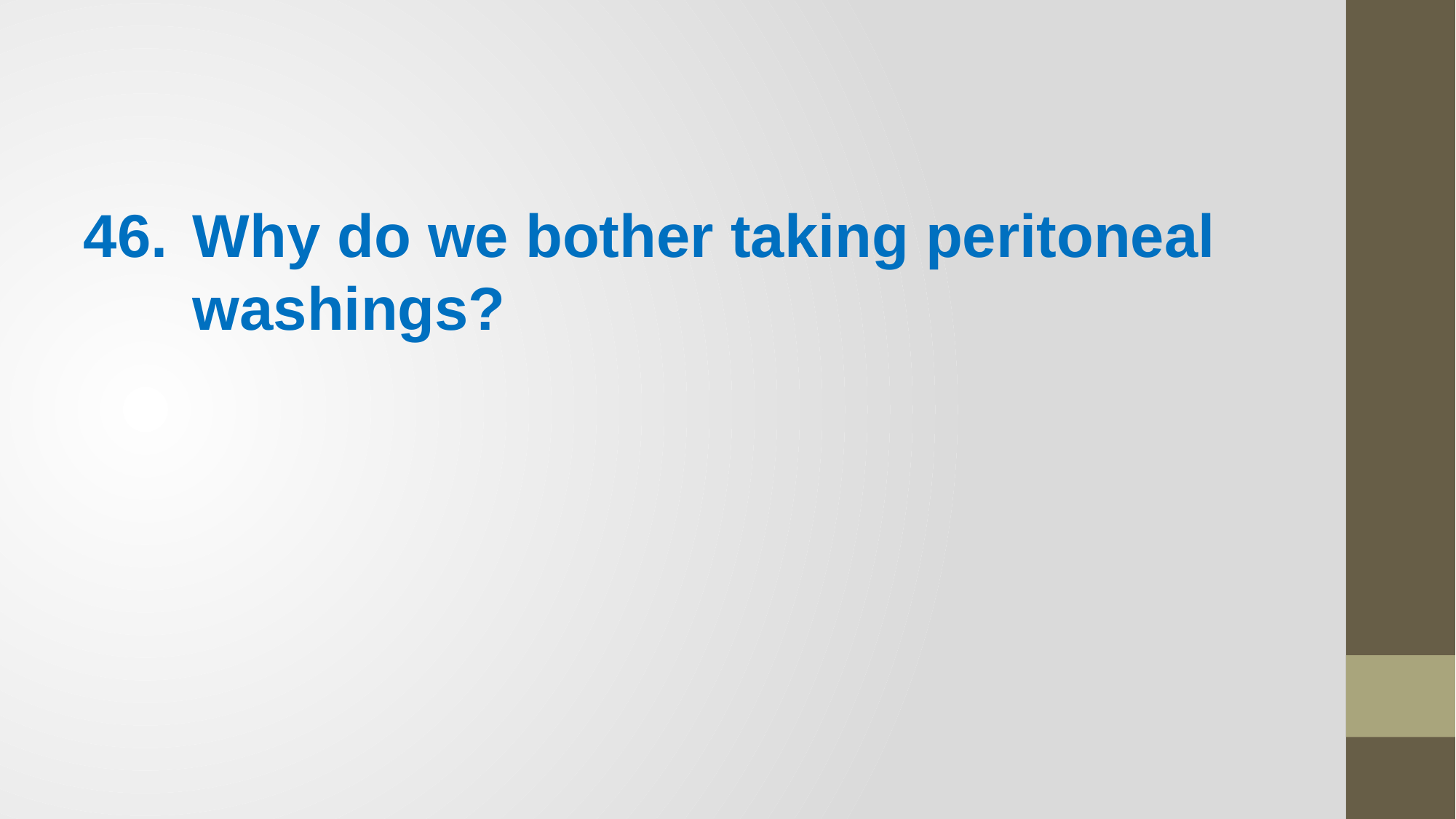

46.	Why do we bother taking peritoneal washings?